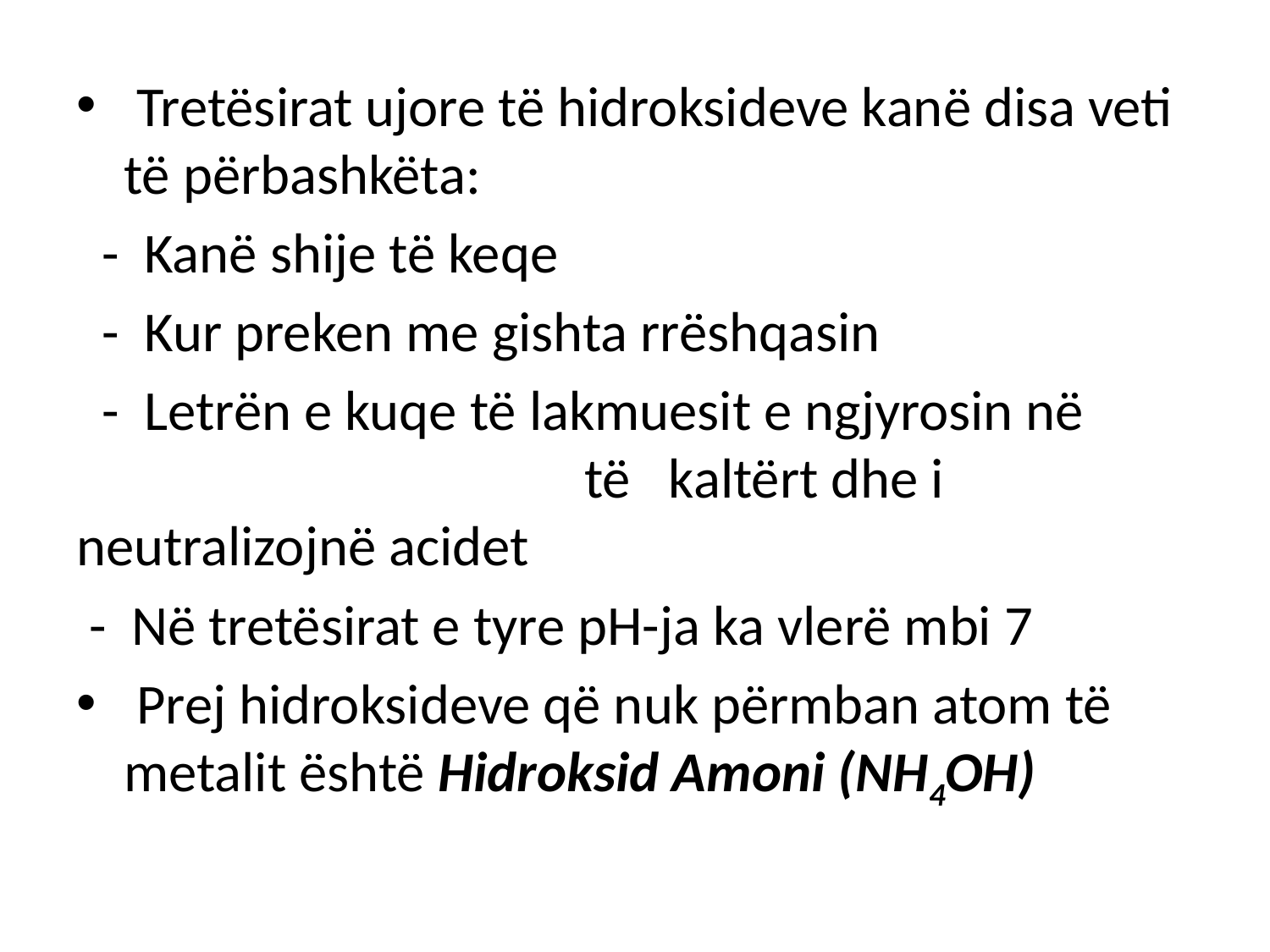

Tretësirat ujore të hidroksideve kanë disa veti të përbashkëta:
  -  Kanë shije të keqe
  -  Kur preken me gishta rrëshqasin
  -  Letrën e kuqe të lakmuesit e ngjyrosin në                                        	të   kaltërt dhe i neutralizojnë acidet
 -  Në tretësirat e tyre pH-ja ka vlerë mbi 7
 Prej hidroksideve që nuk përmban atom të metalit është Hidroksid Amoni (NH4OH)